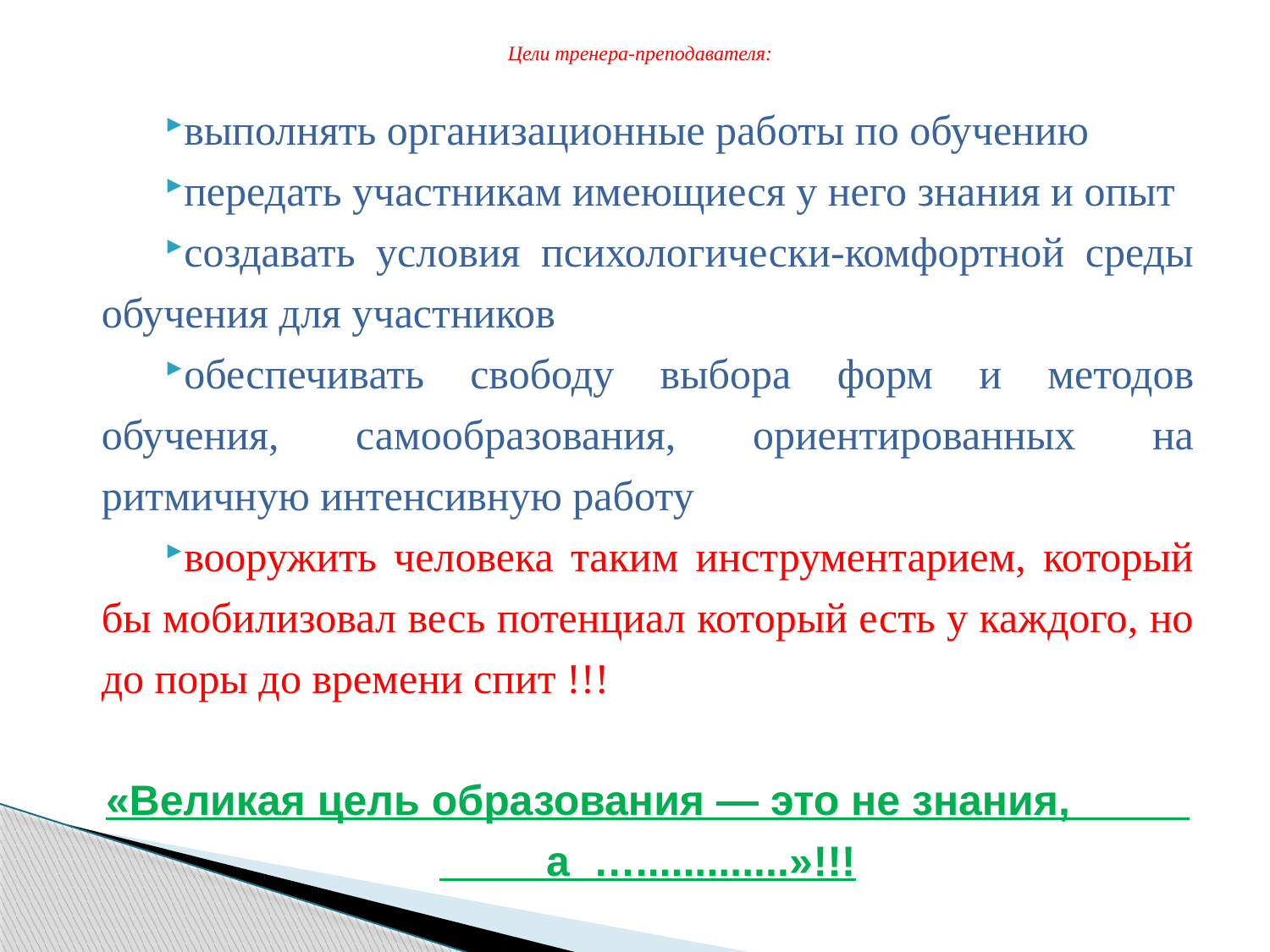

# Цели тренера-преподавателя:
выполнять организационные работы по обучению
передать участникам имеющиеся у него знания и опыт
создавать условия психологически-комфортной среды обучения для участников
обеспечивать свободу выбора форм и методов обучения, самообразования, ориентированных на ритмичную интенсивную работу
вооружить человека таким инструментарием, который бы мобилизовал весь потенциал который есть у каждого, но до поры до времени спит !!!

«Великая цель образования — это не знания,                    а  ….............»!!!